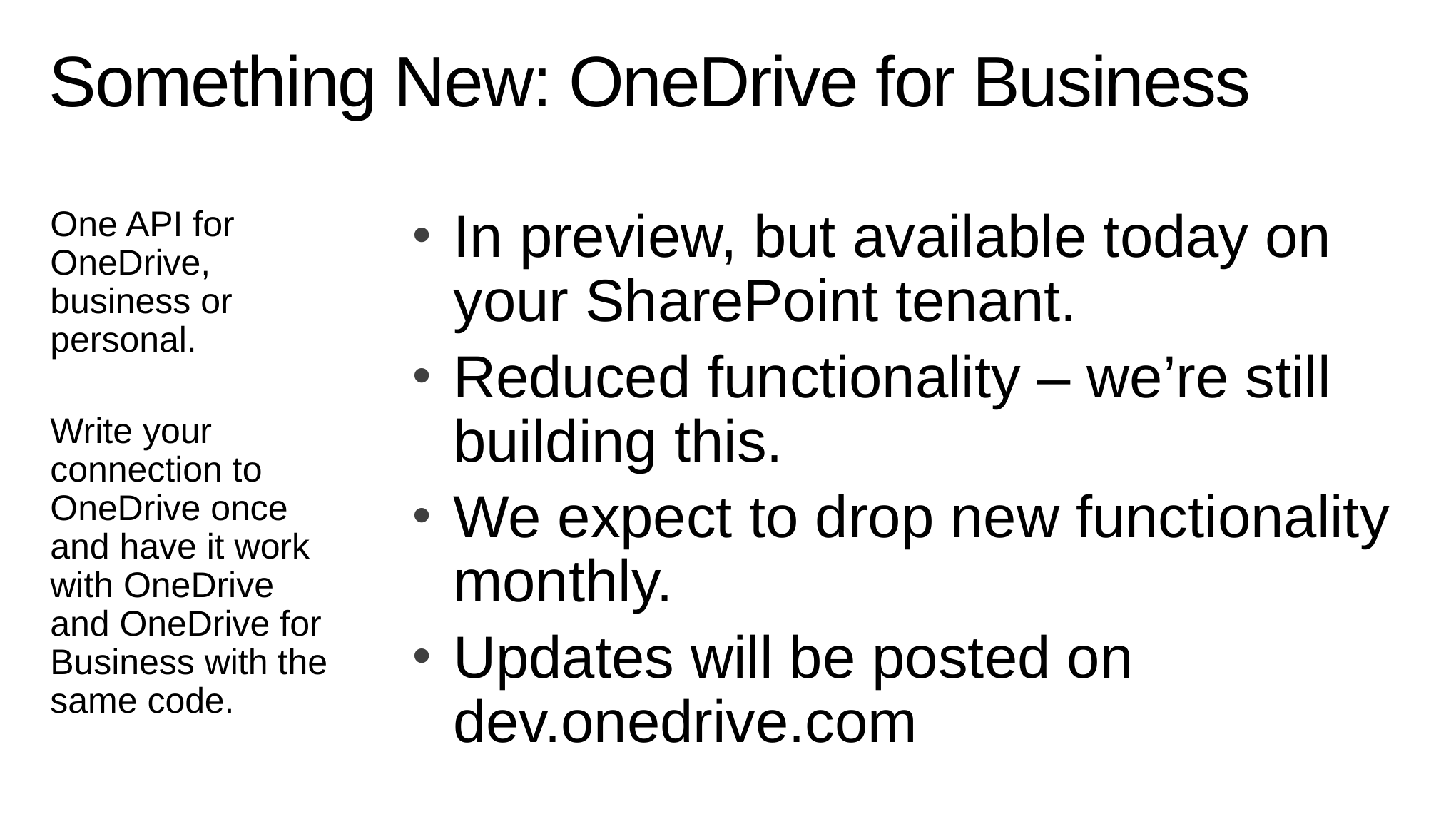

# Something New: OneDrive for Business
One API for OneDrive, business or personal.

Write your connection to OneDrive once and have it work with OneDrive and OneDrive for Business with the same code.
In preview, but available today on your SharePoint tenant.
Reduced functionality – we’re still building this.
We expect to drop new functionality monthly.
Updates will be posted on dev.onedrive.com